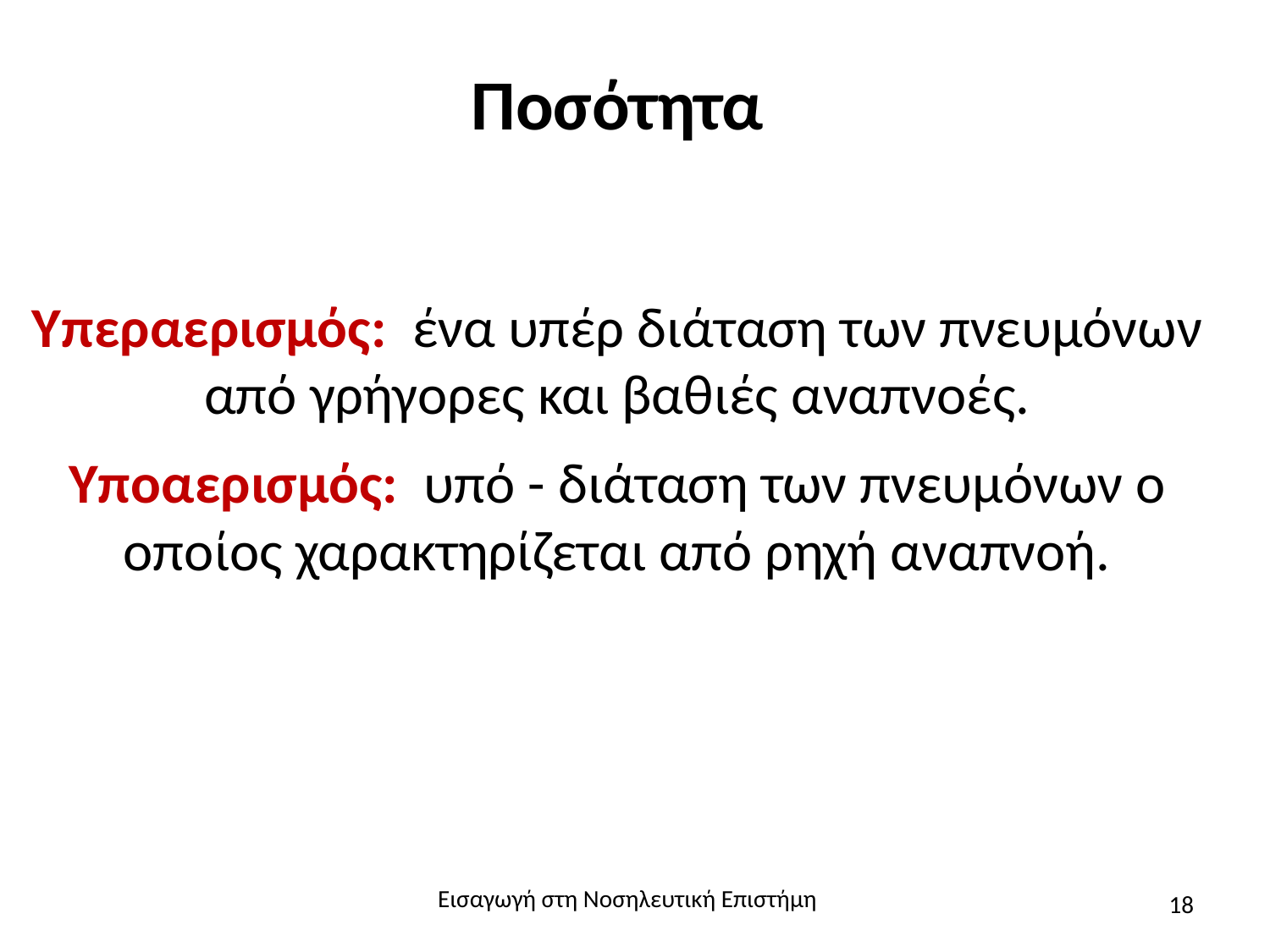

# Ποσότητα

Υπεραερισμός:  ένα υπέρ διάταση των πνευμόνων από γρήγορες και βαθιές αναπνοές.
Υποαερισμός:  υπό - διάταση των πνευμόνων ο οποίος χαρακτηρίζεται από ρηχή αναπνοή.
Εισαγωγή στη Νοσηλευτική Επιστήμη

18